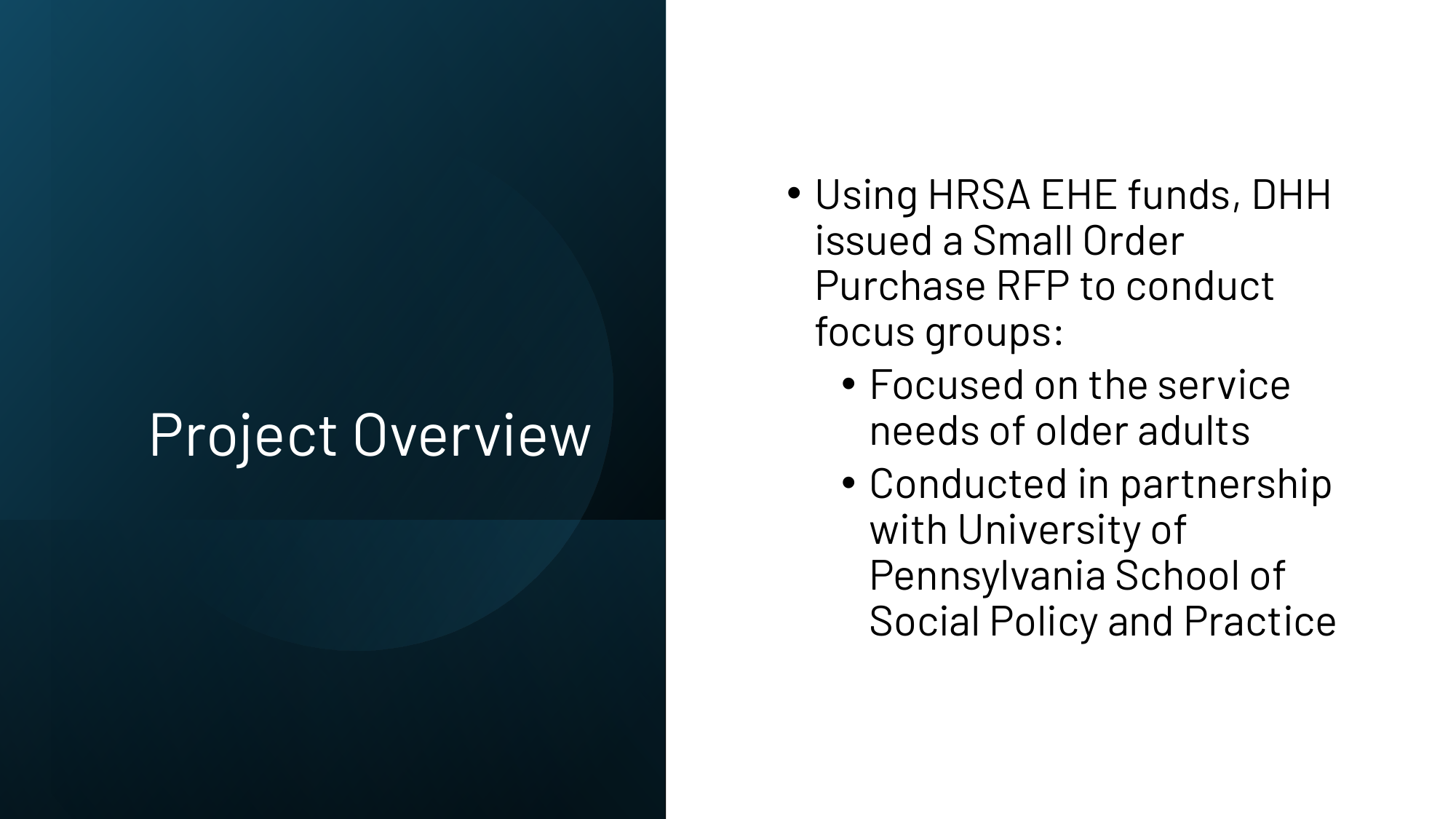

# Project Overview

Using HRSA EHE funds, DHH issued a Small Order Purchase RFP to conduct focus groups:
Focused on the service needs of older adults
Conducted in partnership with University of Pennsylvania School of Social Policy and Practice